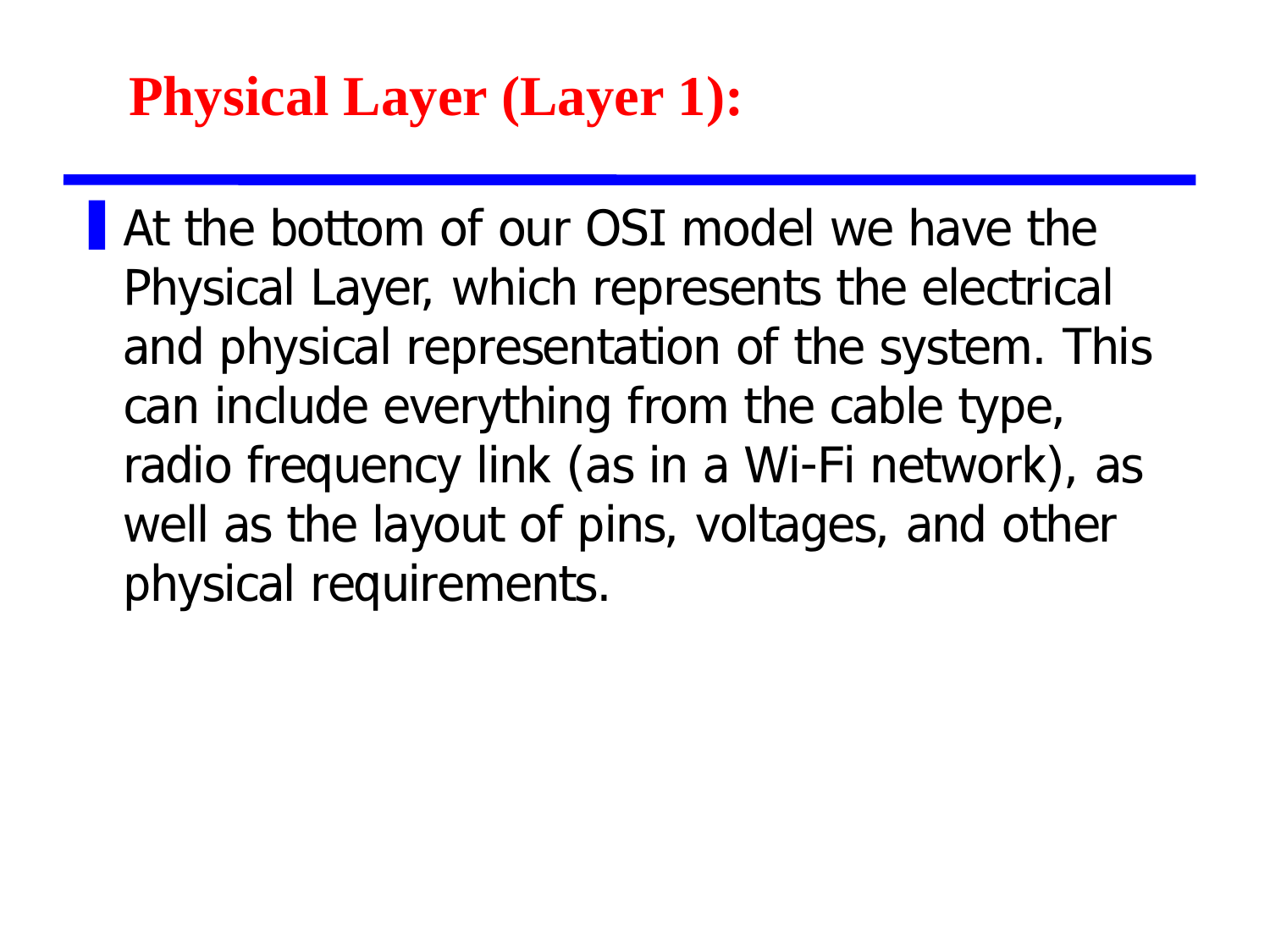

Physical Layer (Layer 1):
At the bottom of our OSI model we have the Physical Layer, which represents the electrical and physical representation of the system. This can include everything from the cable type, radio frequency link (as in a Wi-Fi network), as well as the layout of pins, voltages, and other physical requirements.